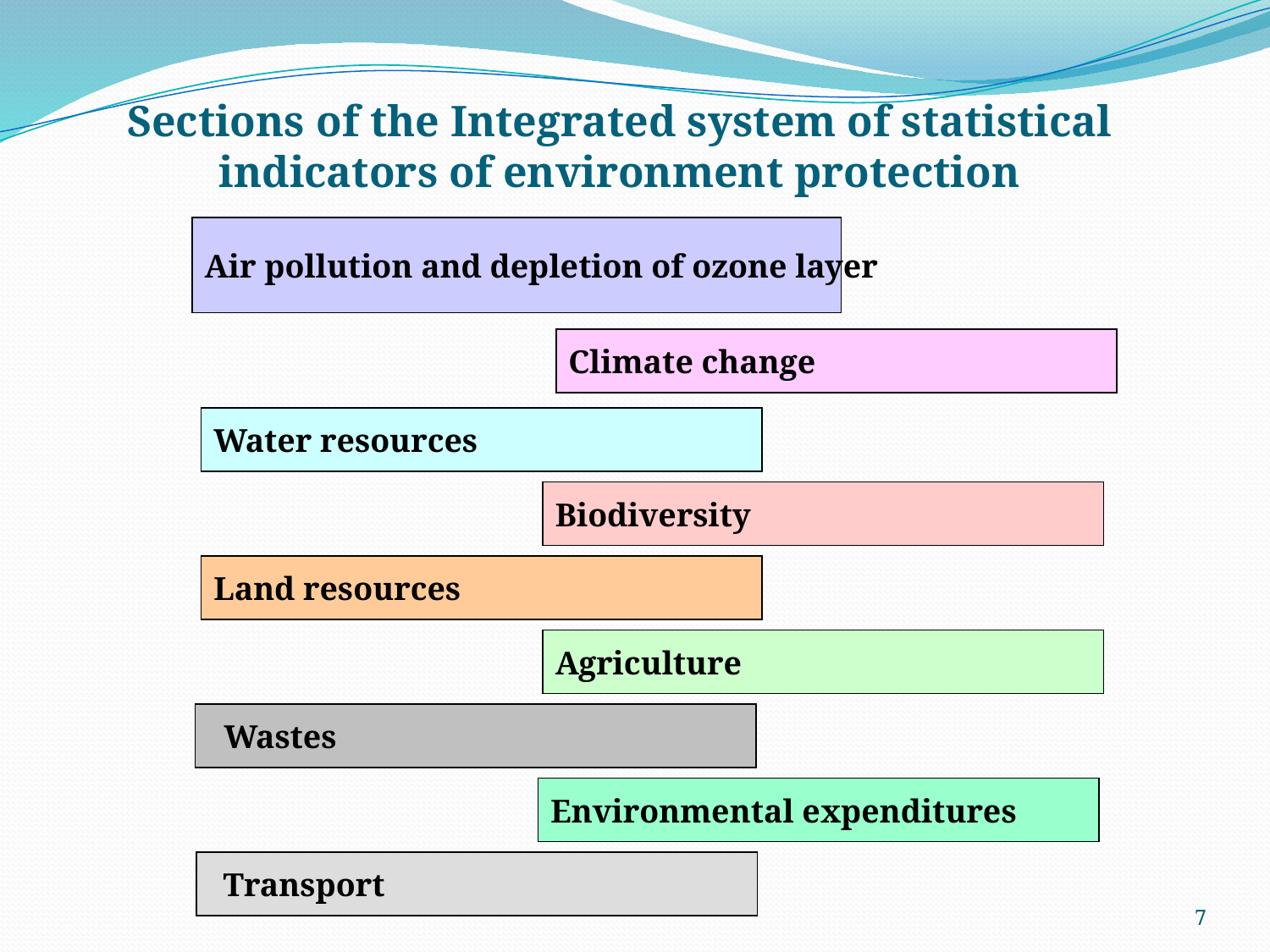

# Sections of the Integrated system of statistical indicators of environment protection
Air pollution and depletion of ozone layer
Climate change
Water resources
Biodiversity
Land resources
Agriculture
  Wastes
Environmental expenditures
  Transport
7